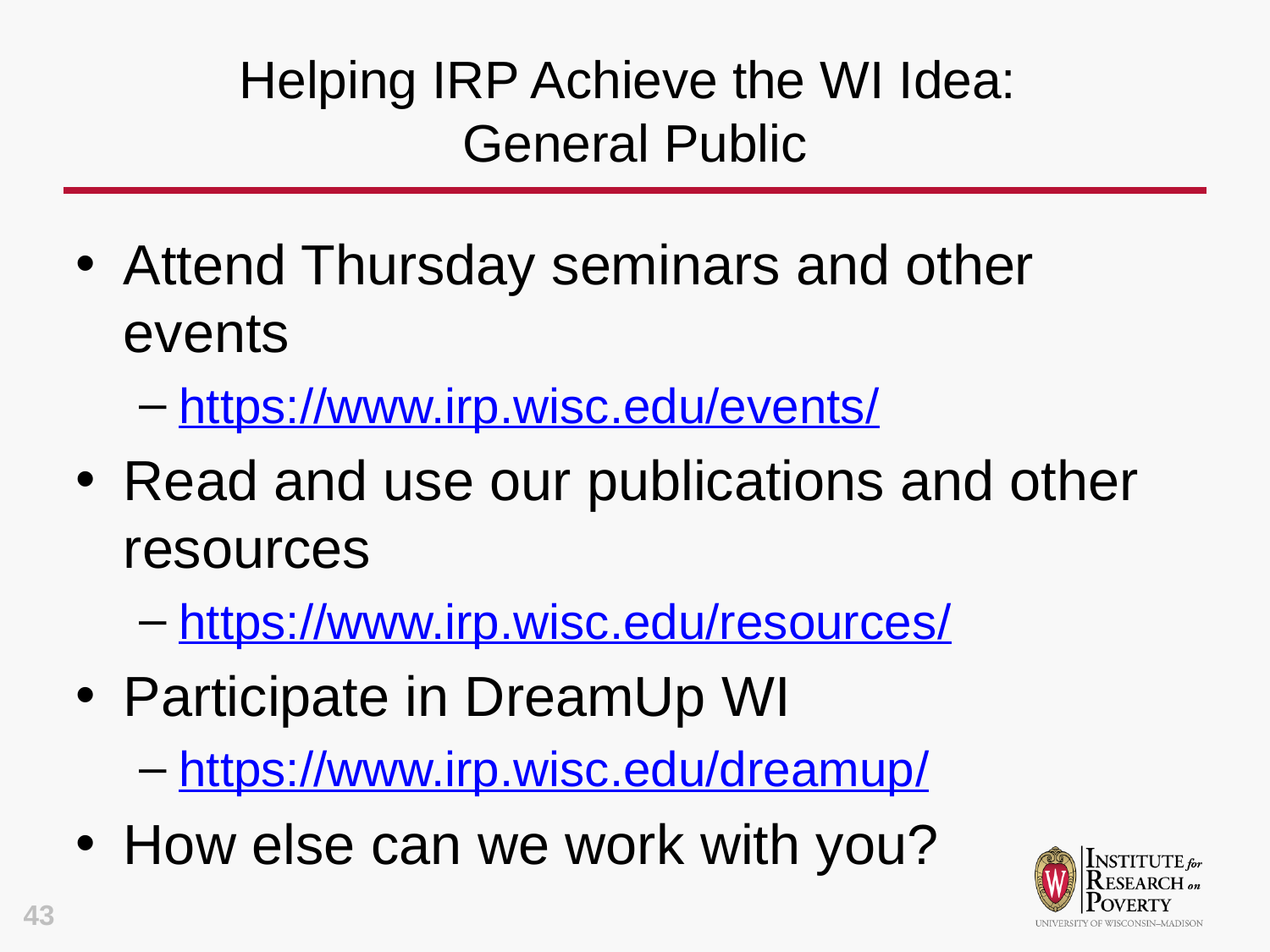

# Helping IRP Achieve the WI Idea: General Public
Attend Thursday seminars and other events
https://www.irp.wisc.edu/events/
Read and use our publications and other resources
https://www.irp.wisc.edu/resources/
Participate in DreamUp WI
https://www.irp.wisc.edu/dreamup/
How else can we work with you?

43